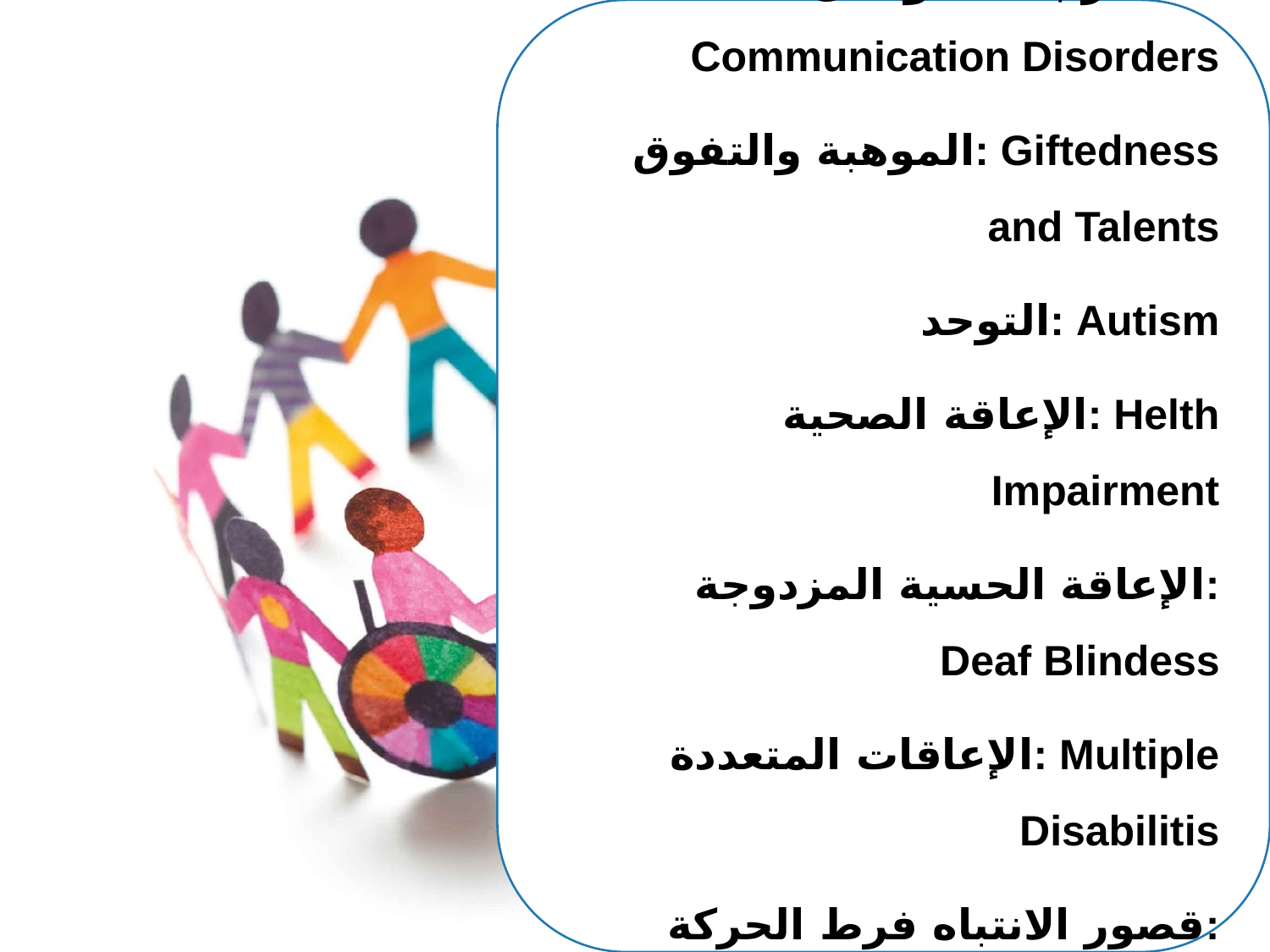

اضطرابات التواصل: Communication Disorders
    الموهبة والتفوق: Giftedness and Talents
    التوحد: Autism
    الإعاقة الصحية: Helth Impairment
    الإعاقة الحسية المزدوجة: Deaf Blindess
    الإعاقات المتعددة: Multiple Disabilitis
    قصور الانتباه فرط الحركة: ADHD